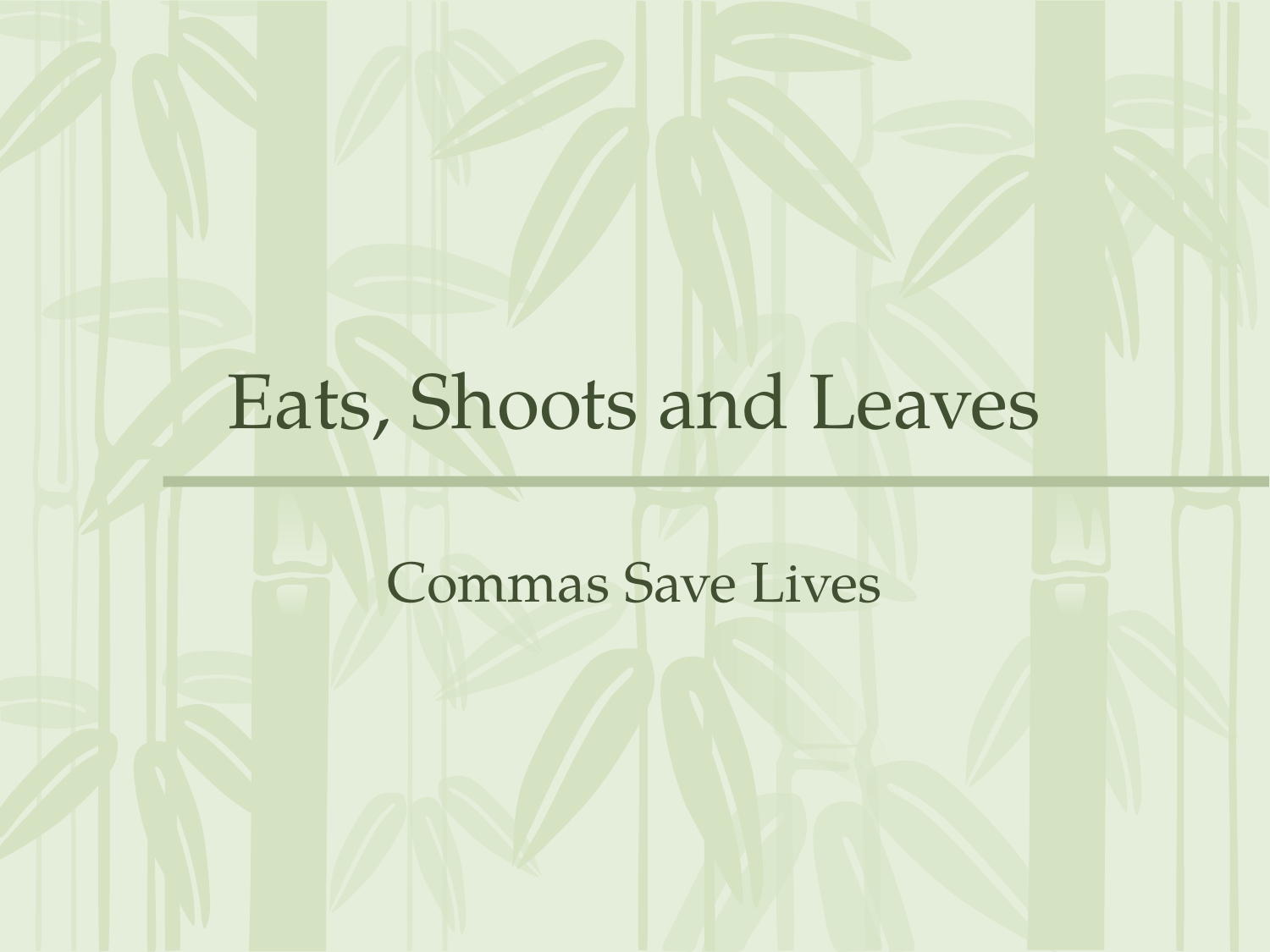

# Eats, Shoots and Leaves
Commas Save Lives